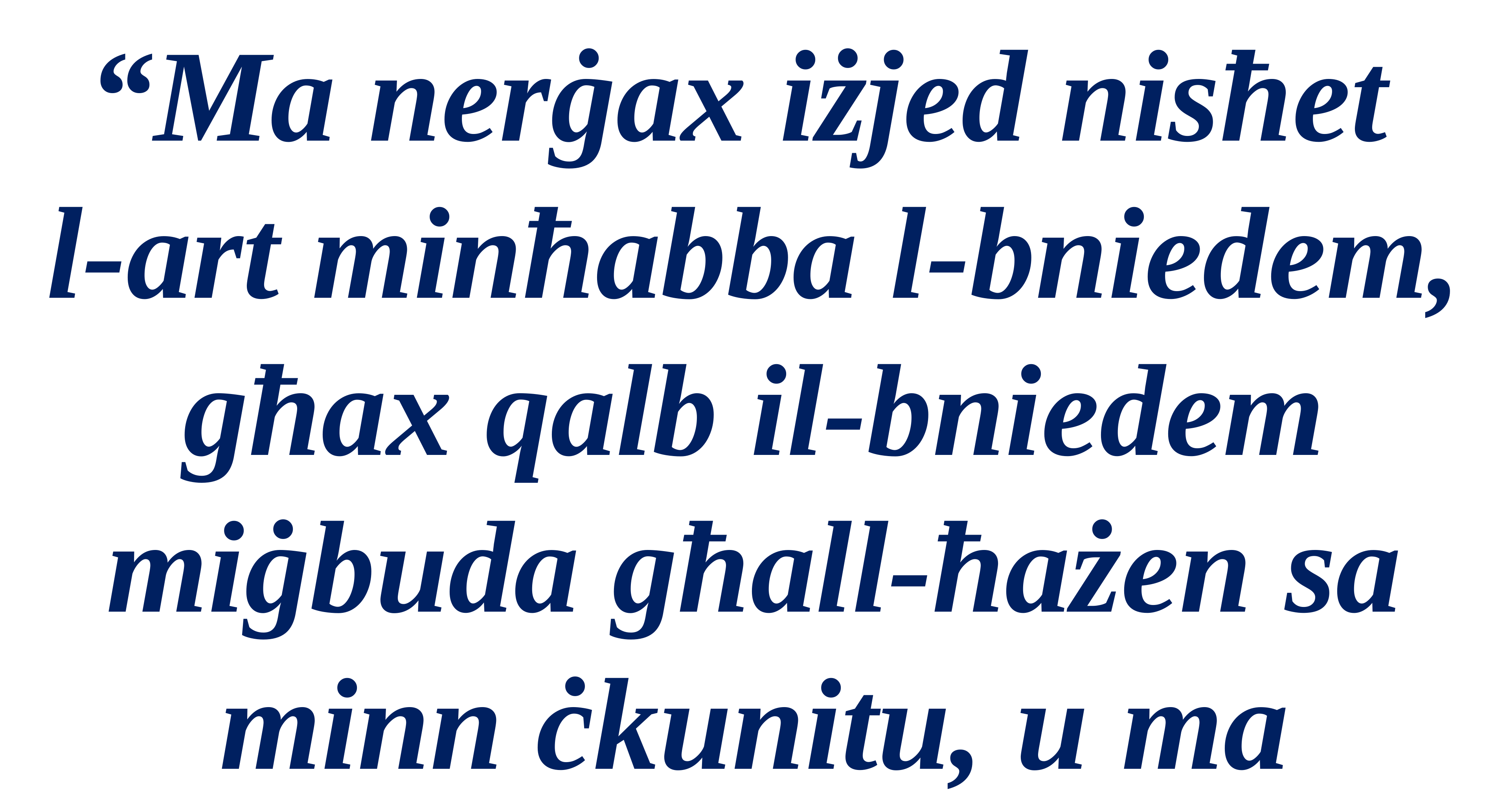

“Ma nerġax iżjed nisħet
l-art minħabba l-bniedem, għax qalb il-bniedem miġbuda għall-ħażen sa minn ċkunitu, u ma